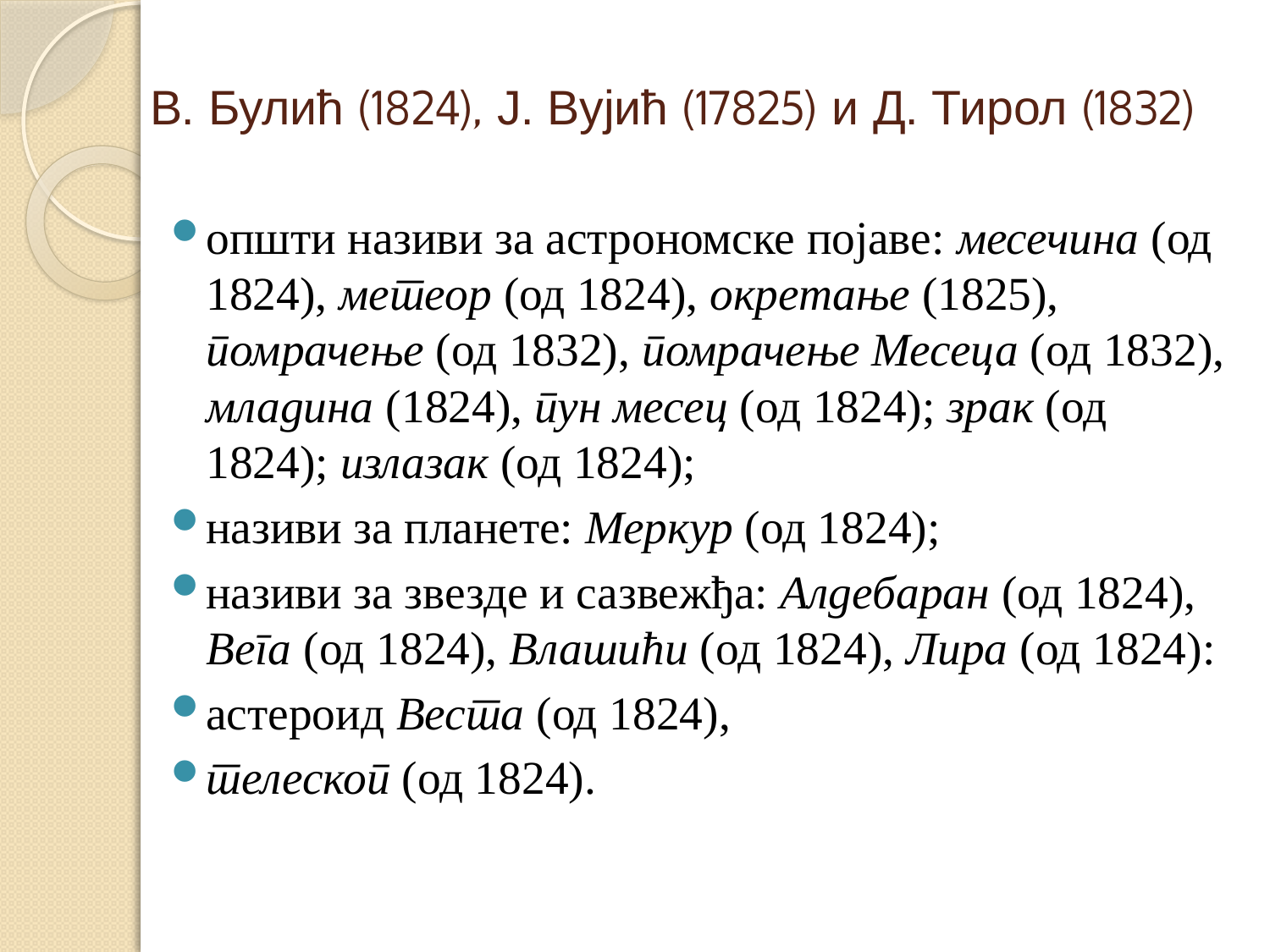

# В. Булић (1824), Ј. Вујић (17825) и Д. Тирол (1832)
општи називи за астрономске појаве: месечина (од 1824), метеор (од 1824), окретање (1825), помрачење (од 1832), помрачење Месеца (од 1832), младина (1824), пун месец (од 1824); зрак (од 1824); излазак (од 1824);
називи за планете: Меркур (од 1824);
називи за звезде и сазвежђа: Алдебаран (од 1824), Вега (од 1824), Влашићи (од 1824), Лира (од 1824):
астероид Веста (од 1824),
телескоп (од 1824).